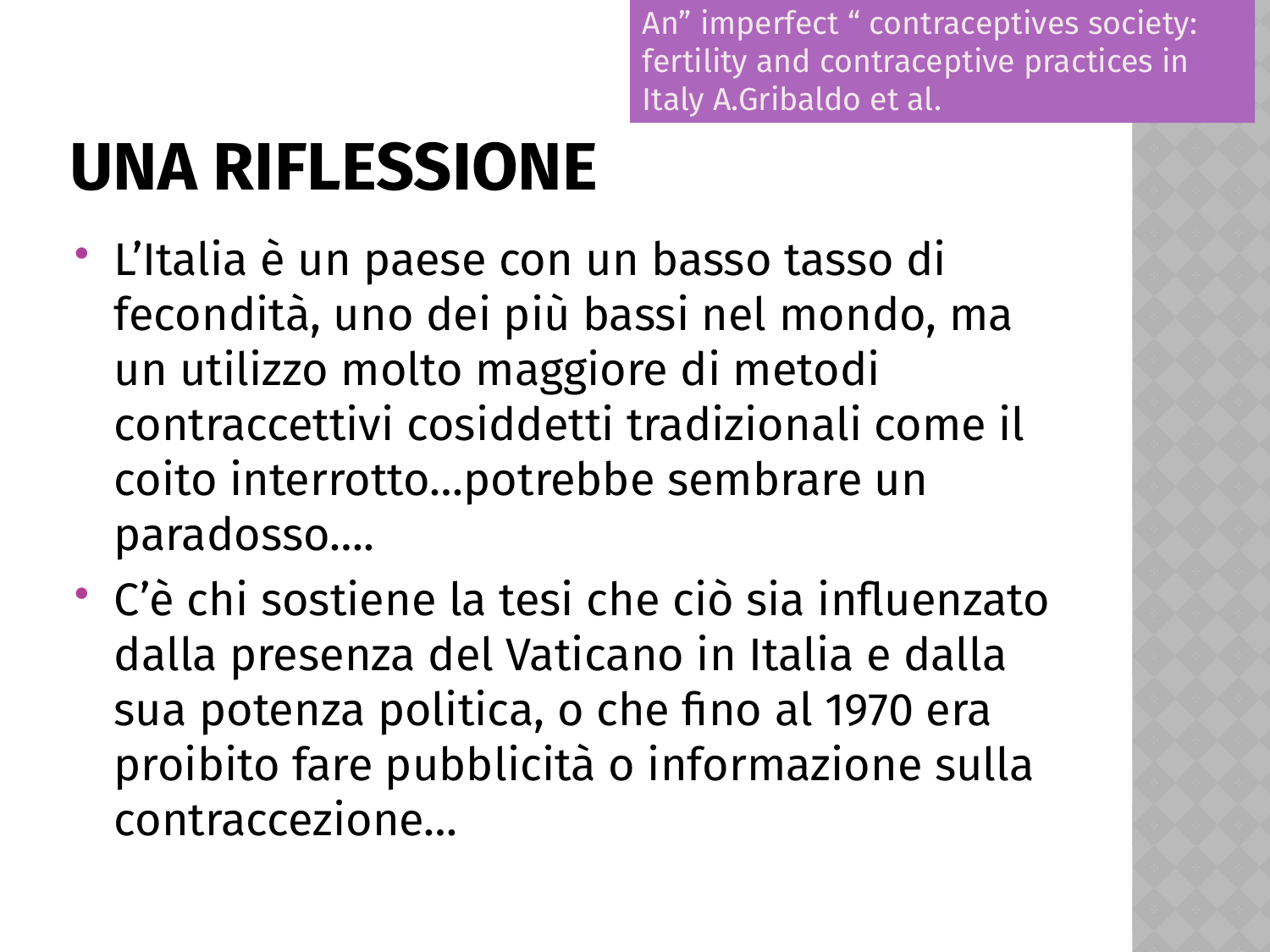

An” imperfect “ contraceptives society: fertility and contraceptive practices in Italy A.Gribaldo et al.
# Una riflessione
L’Italia è un paese con un basso tasso di fecondità, uno dei più bassi nel mondo, ma un utilizzo molto maggiore di metodi contraccettivi cosiddetti tradizionali come il coito interrotto…potrebbe sembrare un paradosso….
C’è chi sostiene la tesi che ciò sia influenzato dalla presenza del Vaticano in Italia e dalla sua potenza politica, o che fino al 1970 era proibito fare pubblicità o informazione sulla contraccezione…